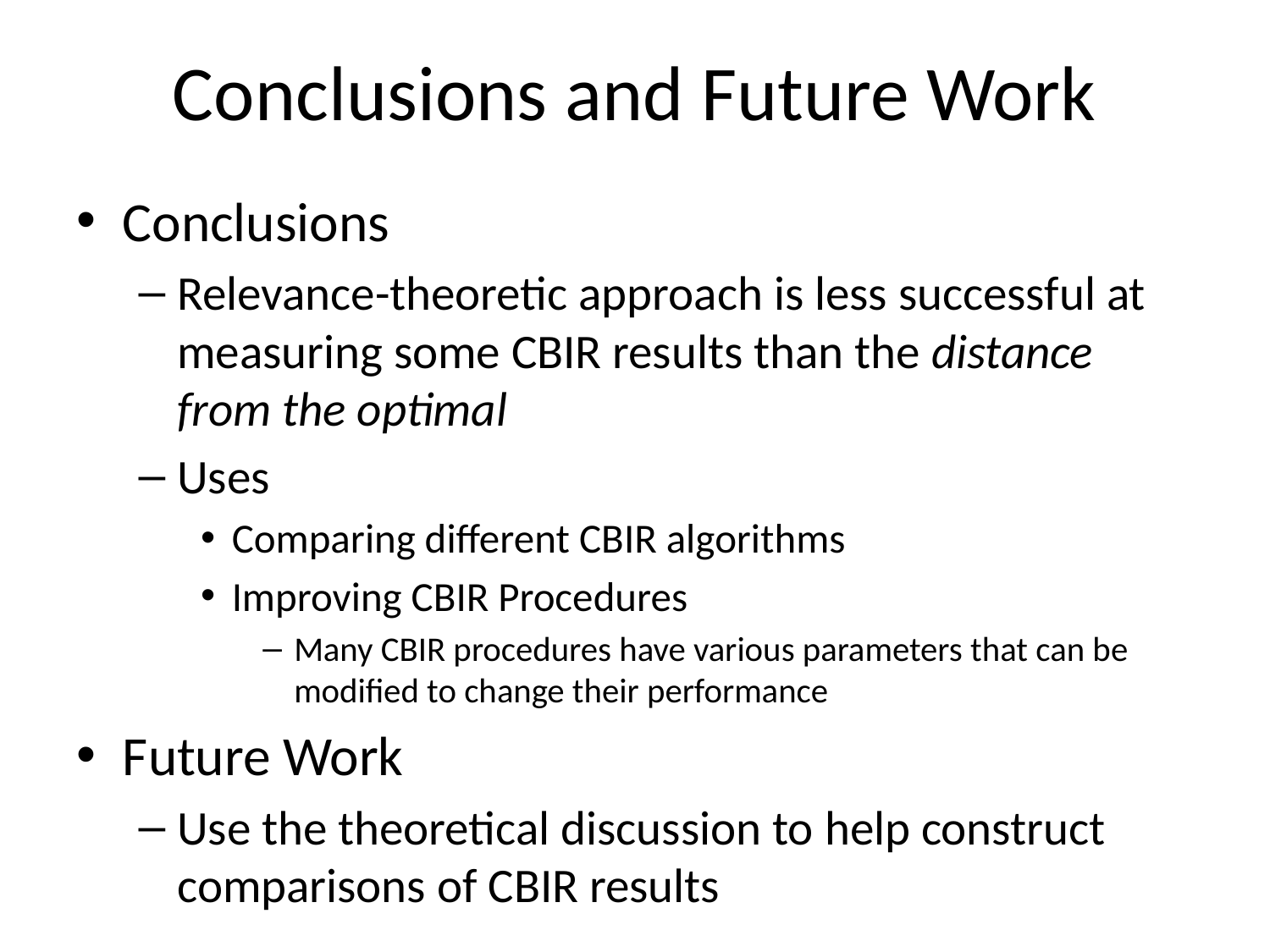

# Conclusions and Future Work
Conclusions
Relevance-theoretic approach is less successful at measuring some CBIR results than the distance from the optimal
Uses
Comparing different CBIR algorithms
Improving CBIR Procedures
Many CBIR procedures have various parameters that can be modified to change their performance
Future Work
Use the theoretical discussion to help construct comparisons of CBIR results